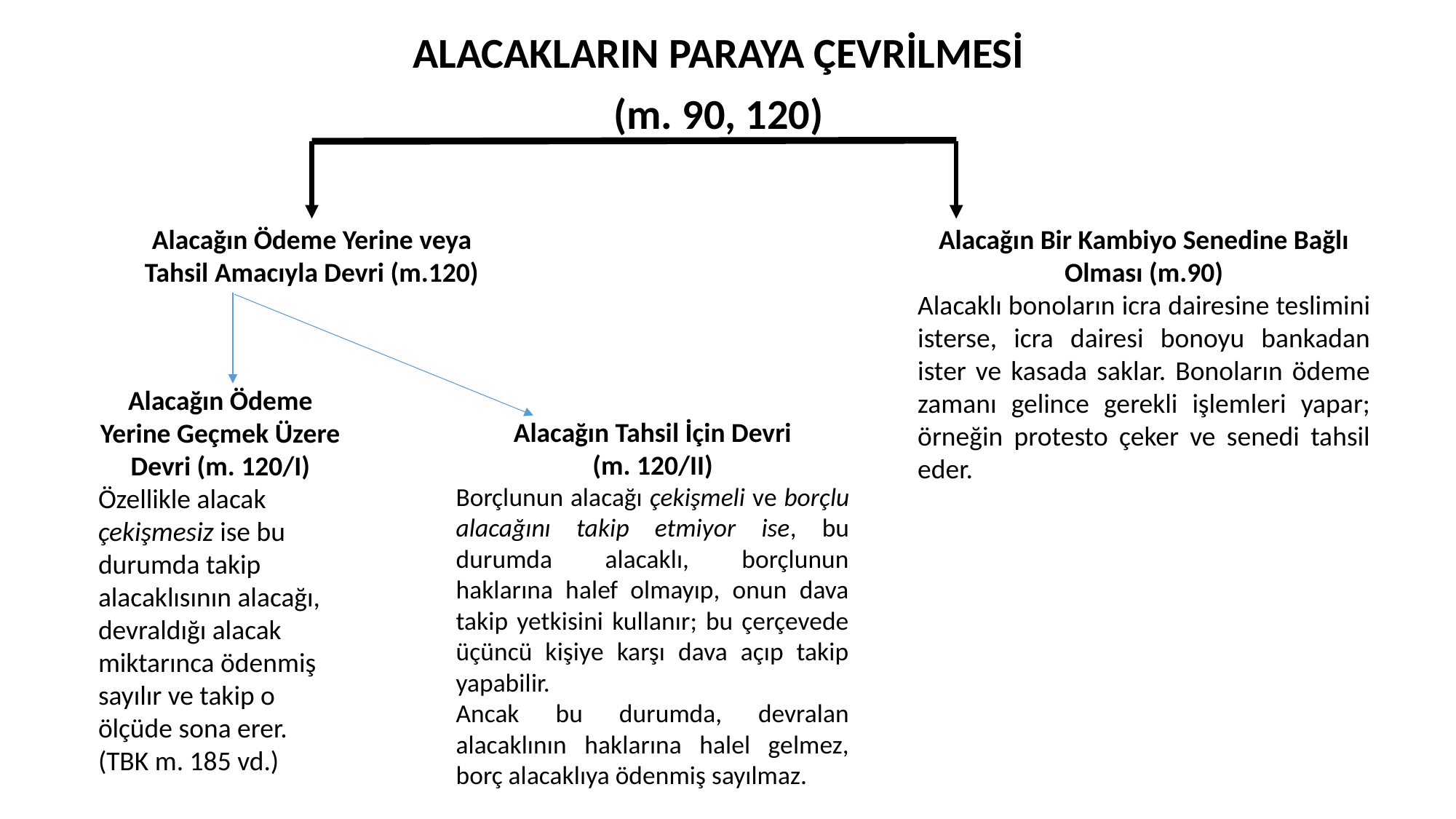

ALACAKLARIN PARAYA ÇEVRİLMESİ
(m. 90, 120)
#
Alacağın Ödeme Yerine veya Tahsil Amacıyla Devri (m.120)
Alacağın Bir Kambiyo Senedine Bağlı Olması (m.90)
Alacaklı bonoların icra dairesine teslimini isterse, icra dairesi bonoyu bankadan ister ve kasada saklar. Bonoların ödeme zamanı gelince gerekli işlemleri yapar; örneğin protesto çeker ve senedi tahsil eder.
Alacağın Ödeme Yerine Geçmek Üzere Devri (m. 120/I)
Özellikle alacak çekişmesiz ise bu durumda takip alacaklısının alacağı, devraldığı alacak miktarınca ödenmiş sayılır ve takip o ölçüde sona erer. (TBK m. 185 vd.)
Alacağın Tahsil İçin Devri
(m. 120/II)
Borçlunun alacağı çekişmeli ve borçlu alacağını takip etmiyor ise, bu durumda alacaklı, borçlunun haklarına halef olmayıp, onun dava takip yetkisini kullanır; bu çerçevede üçüncü kişiye karşı dava açıp takip yapabilir.
Ancak bu durumda, devralan alacaklının haklarına halel gelmez, borç alacaklıya ödenmiş sayılmaz.